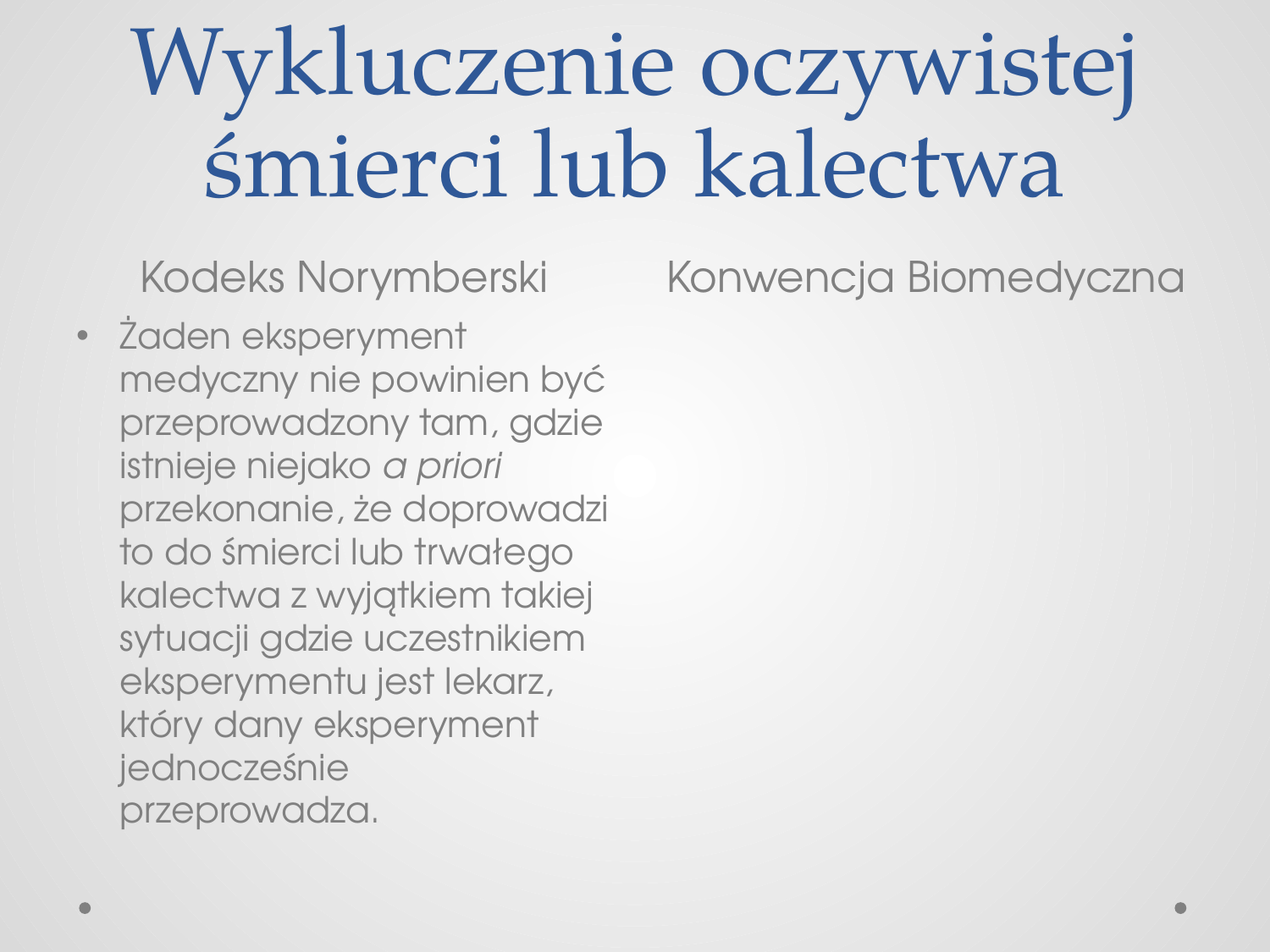

# Wykluczenie oczywistej śmierci lub kalectwa
Kodeks Norymberski
Konwencja Biomedyczna
Żaden eksperyment medyczny nie powinien być przeprowadzony tam, gdzie istnieje niejako a priori przekonanie, że doprowadzi to do śmierci lub trwałego kalectwa z wyjątkiem takiej sytuacji gdzie uczestnikiem eksperymentu jest lekarz, który dany eksperyment jednocześnie przeprowadza.